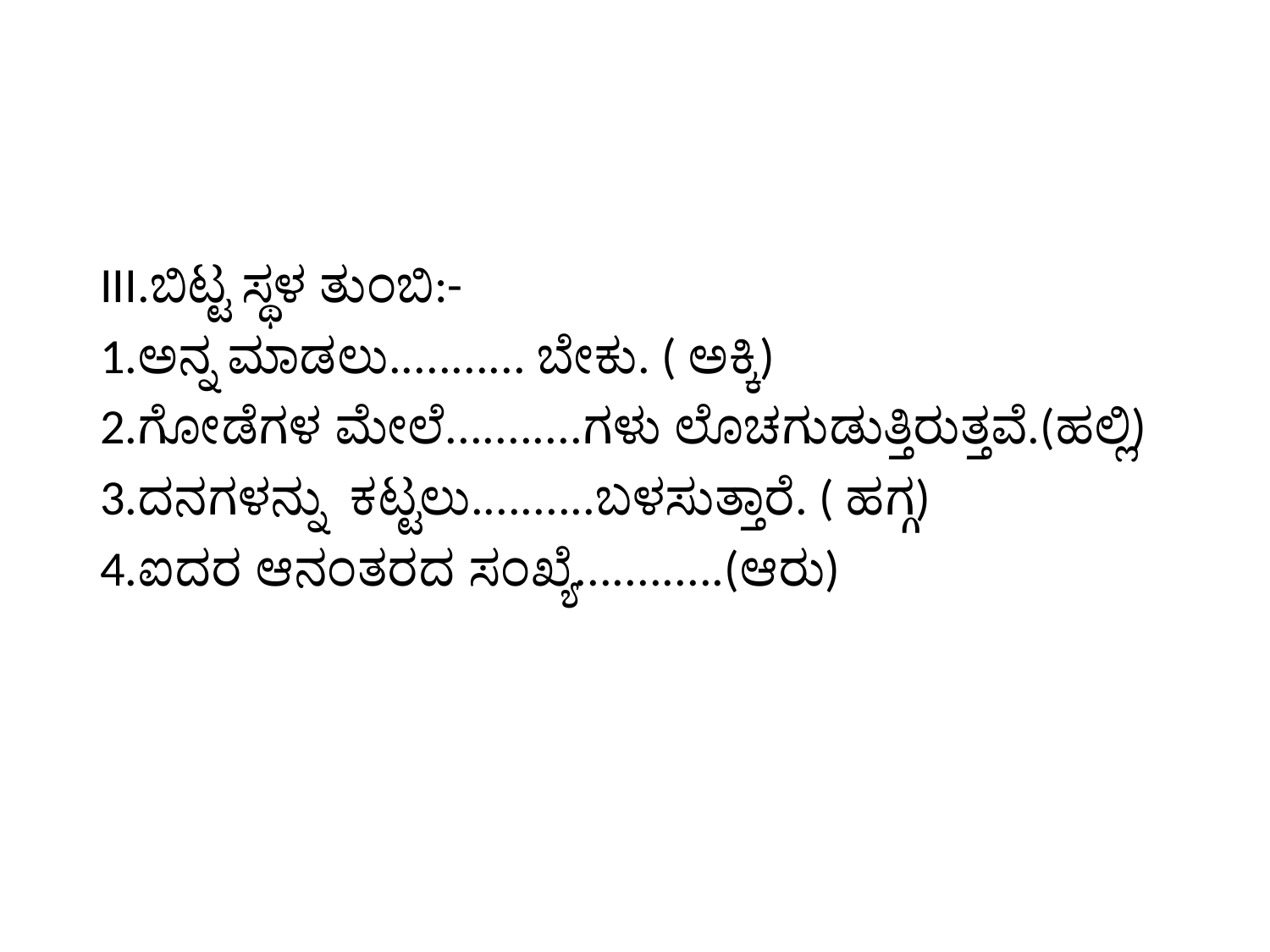

#
III.ಬಿಟ್ಟ ಸ್ಥಳ ತುಂಬಿ:-
1.ಅನ್ನ ಮಾಡಲು........... ಬೇಕು. ( ಅಕ್ಕಿ)
2.ಗೋಡೆಗಳ ಮೇಲೆ...........ಗಳು ಲೊಚಗುಡುತ್ತಿರುತ್ತವೆ.(ಹಲ್ಲಿ)
3.ದನಗಳನ್ನು  ಕಟ್ಟಲು..........ಬಳಸುತ್ತಾರೆ. ( ಹಗ್ಗ)
4.ಐದರ ಆನಂತರದ ಸಂಖ್ಯೆ............(ಆರು)